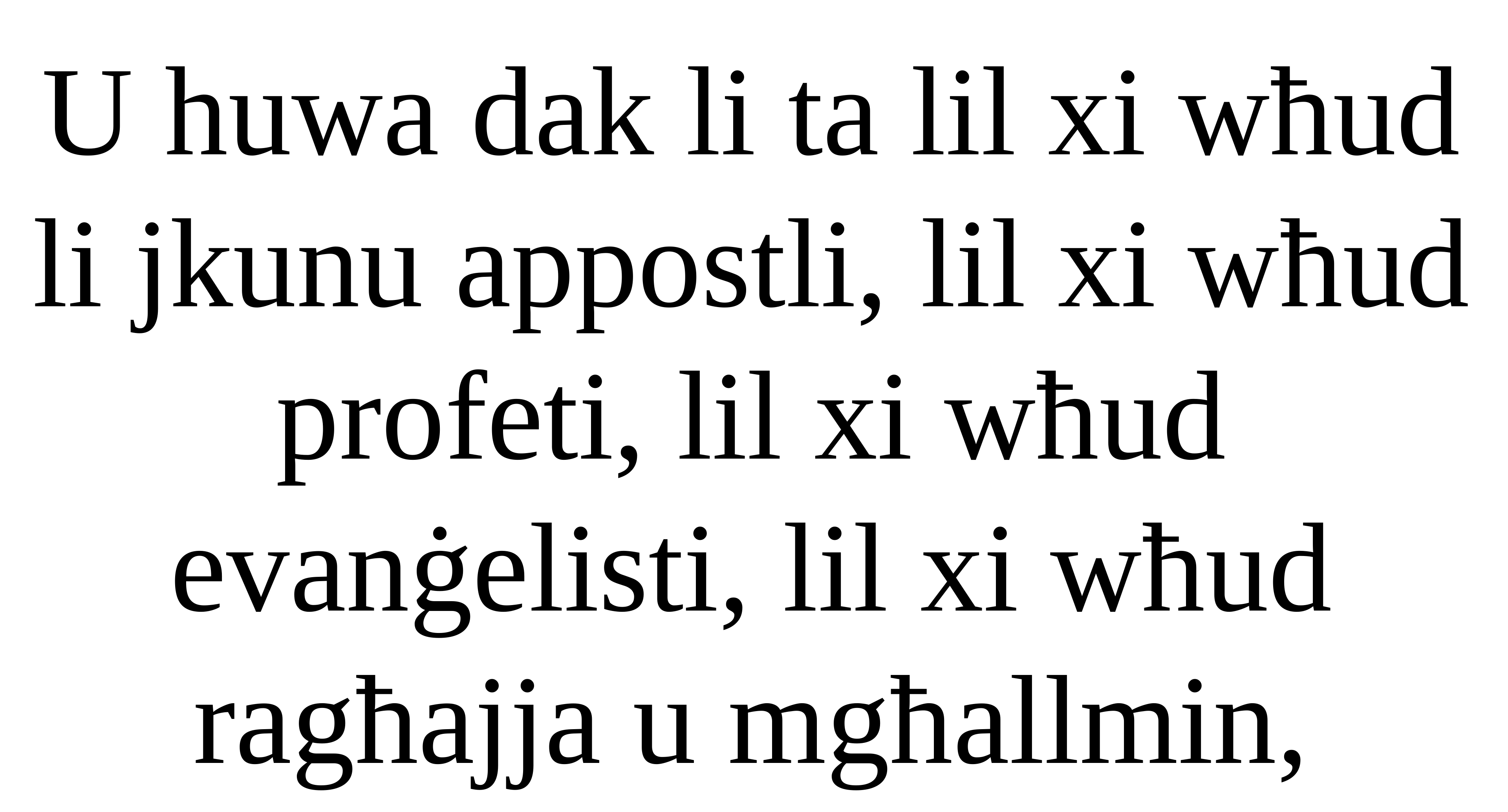

U huwa dak li ta lil xi wħud li jkunu appostli, lil xi wħud profeti, lil xi wħud evanġelisti, lil xi wħud ragħajja u mgħallmin,